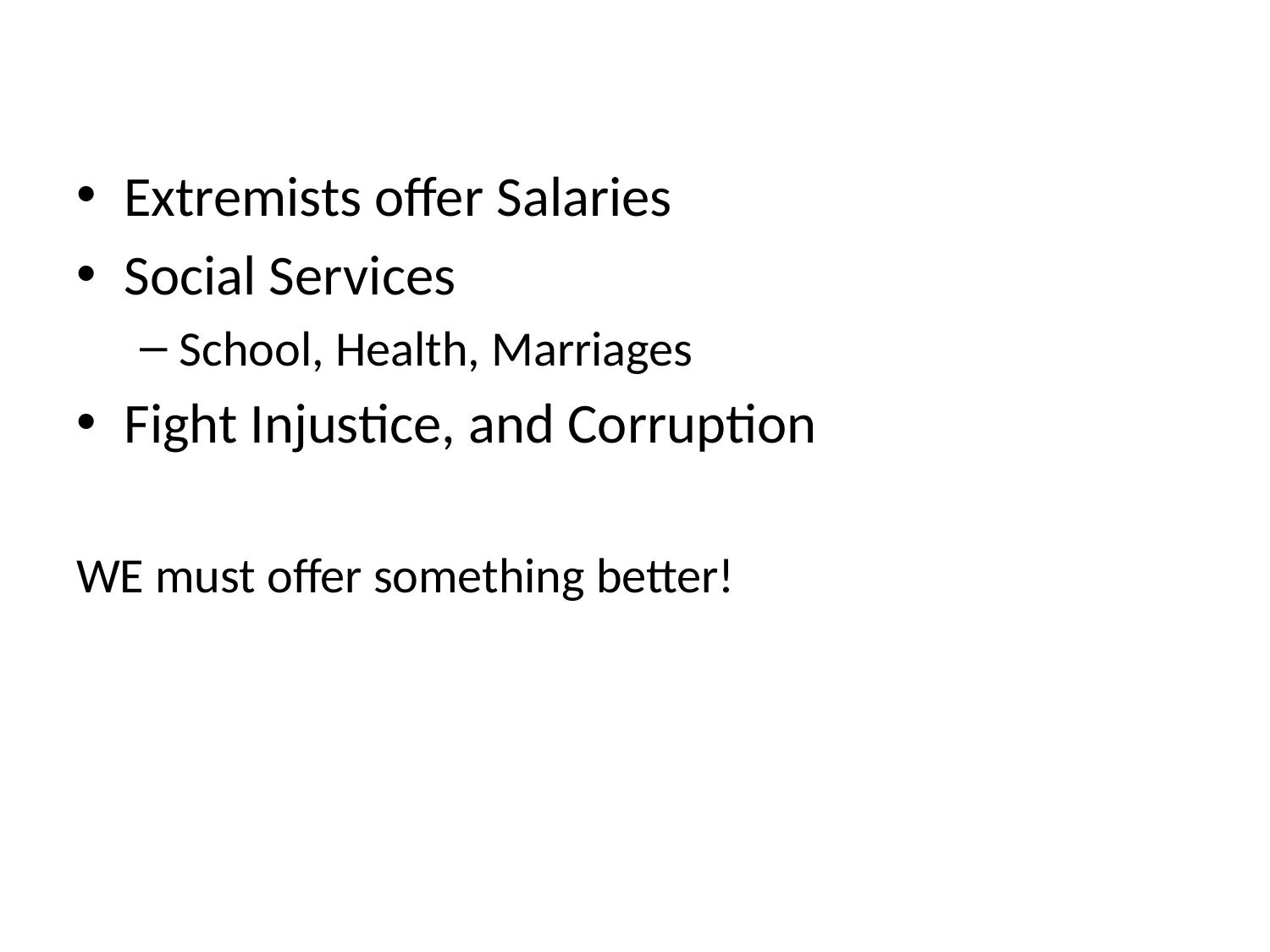

Extremists offer Salaries
Social Services
School, Health, Marriages
Fight Injustice, and Corruption

WE must offer something better!